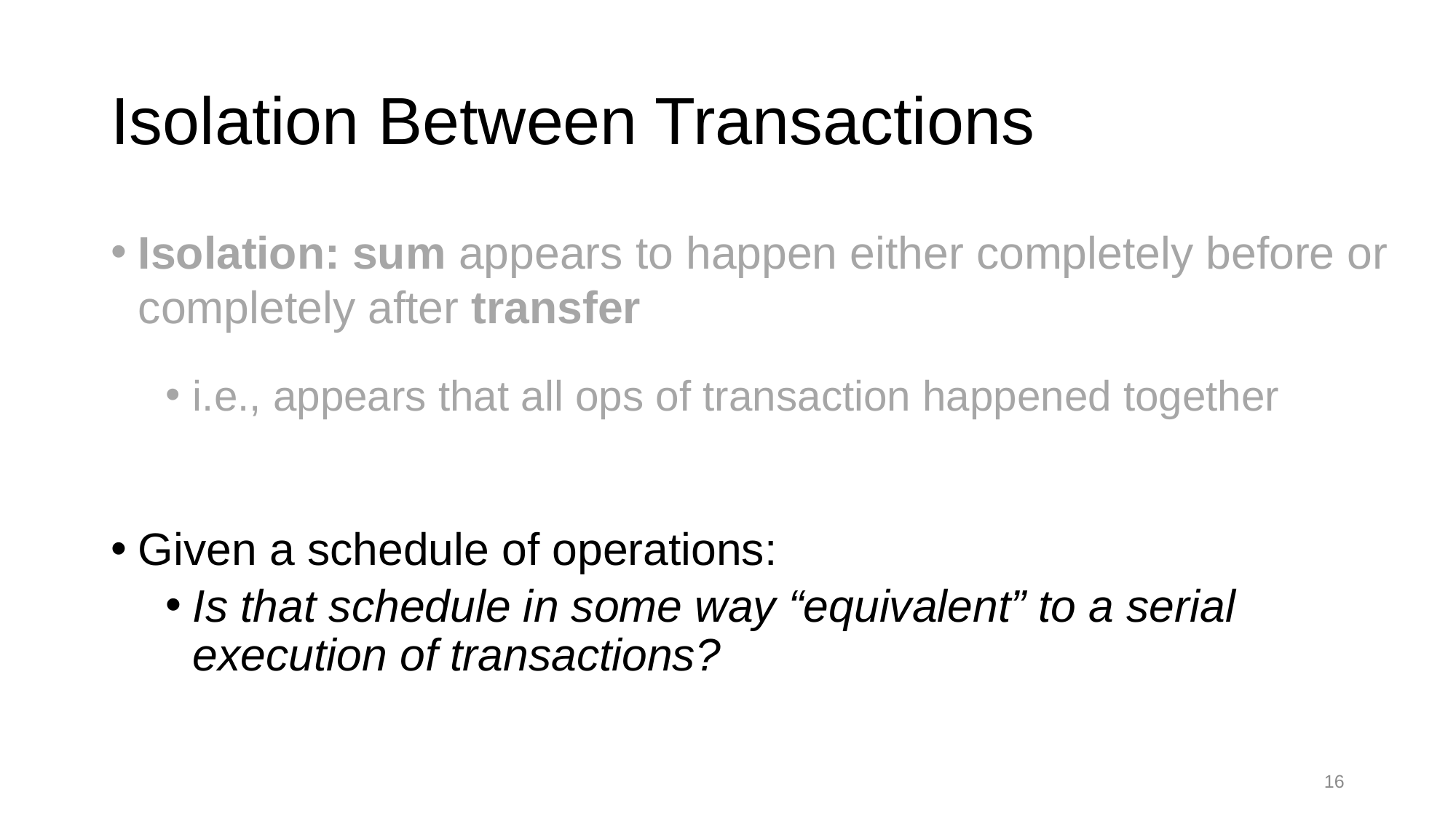

# Isolation Between Transactions
Isolation: sum appears to happen either completely before or completely after transfer
i.e., appears that all ops of transaction happened together

Given a schedule of operations:
Is that schedule in some way “equivalent” to a serial execution of transactions?
16